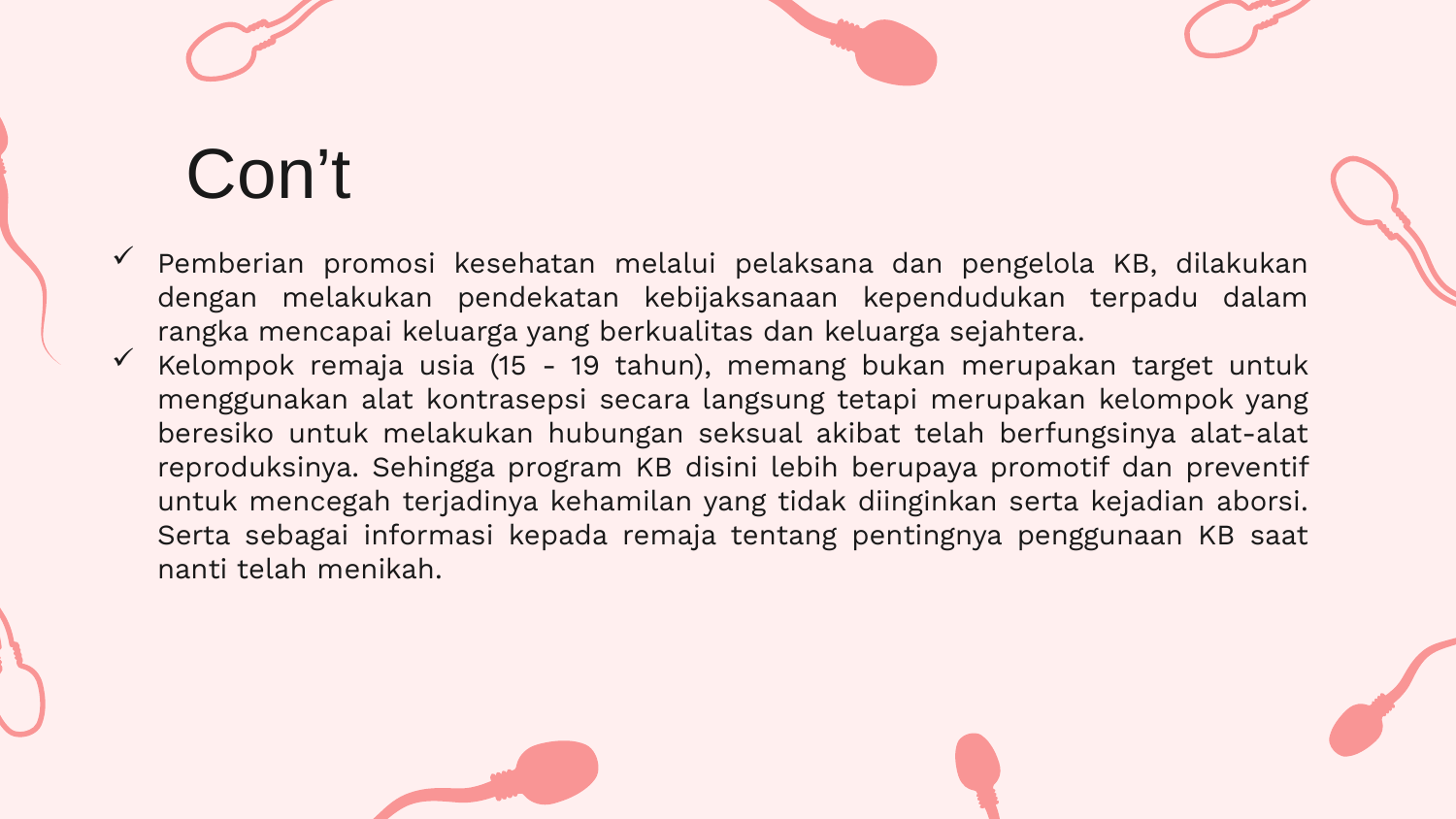

# Con’t
Pemberian promosi kesehatan melalui pelaksana dan pengelola KB, dilakukan dengan melakukan pendekatan kebijaksanaan kependudukan terpadu dalam rangka mencapai keluarga yang berkualitas dan keluarga sejahtera.
Kelompok remaja usia (15 - 19 tahun), memang bukan merupakan target untuk menggunakan alat kontrasepsi secara langsung tetapi merupakan kelompok yang beresiko untuk melakukan hubungan seksual akibat telah berfungsinya alat-alat reproduksinya. Sehingga program KB disini lebih berupaya promotif dan preventif untuk mencegah terjadinya kehamilan yang tidak diinginkan serta kejadian aborsi. Serta sebagai informasi kepada remaja tentang pentingnya penggunaan KB saat nanti telah menikah.